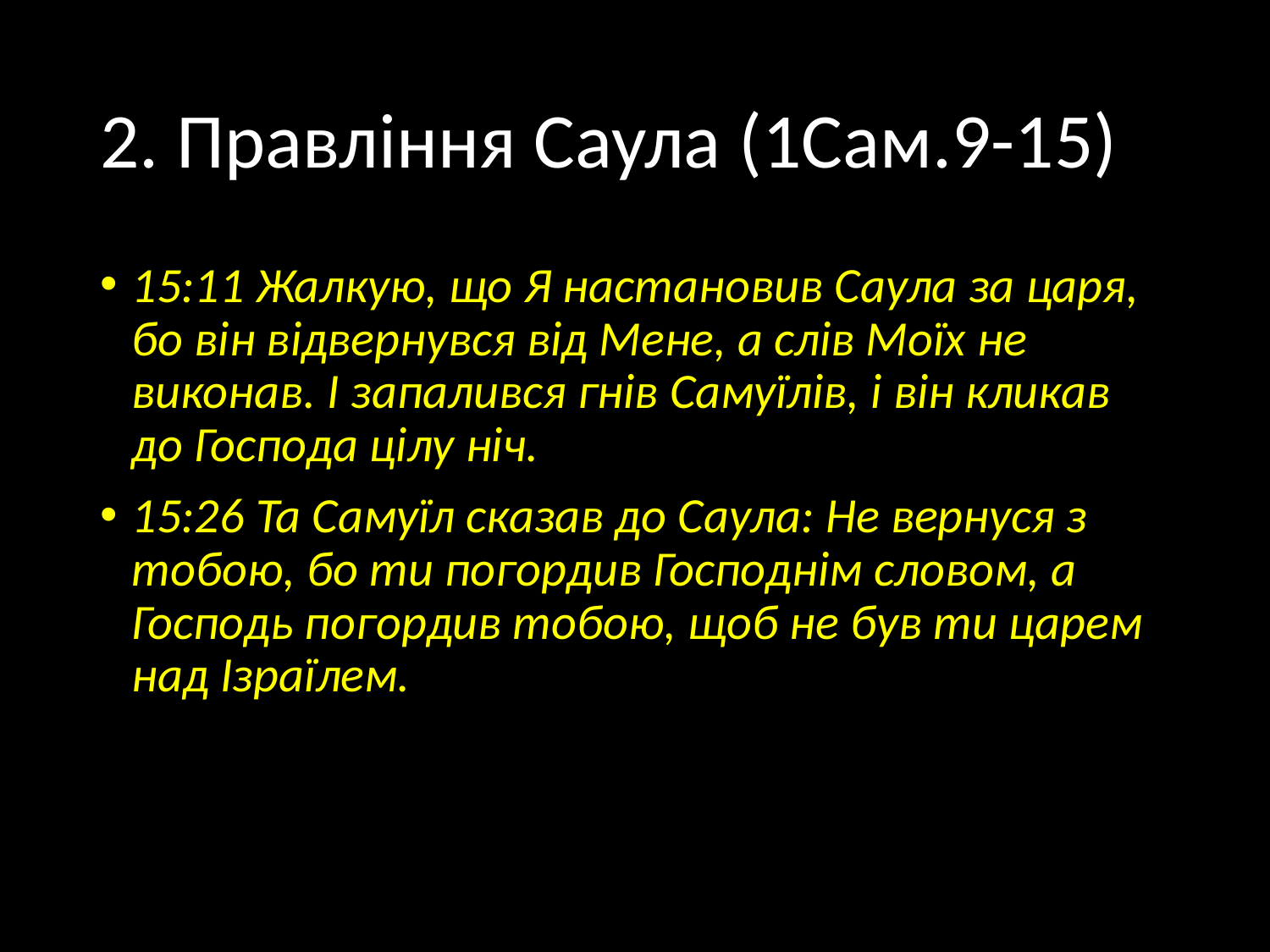

# 2. Правління Саула (1Сам.9-15)
15:11 Жалкую, що Я настановив Саула за царя, бо він відвернувся від Мене, а слів Моїх не виконав. І запалився гнів Самуїлів, і він кликав до Господа цілу ніч.
15:26 Та Самуїл сказав до Саула: Не вернуся з тобою, бо ти погордив Господнім словом, а Господь погордив тобою, щоб не був ти царем над Ізраїлем.